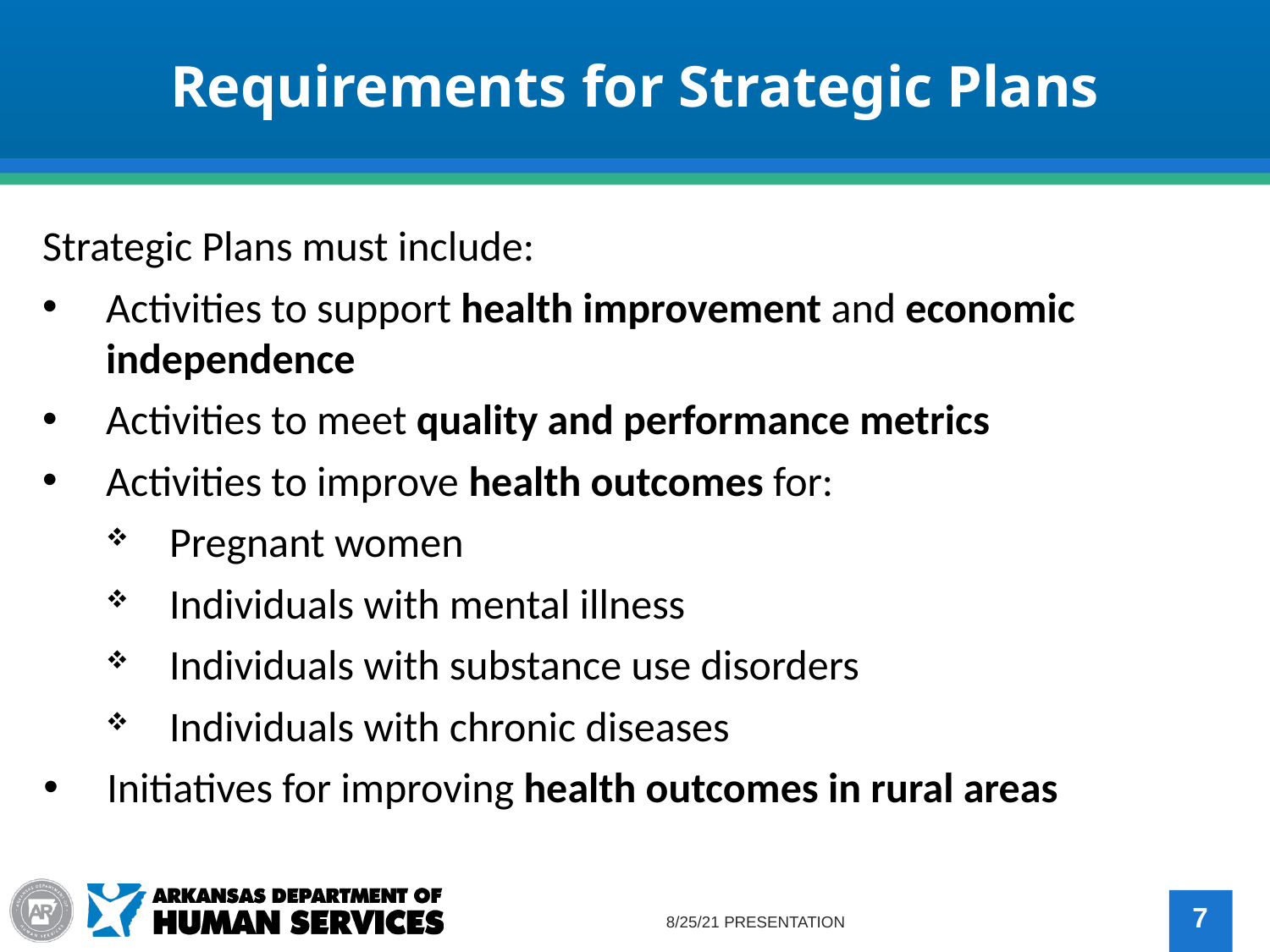

Requirements for Strategic Plans

Strategic Plans must include:
Activities to support health improvement and economic independence
Activities to meet quality and performance metrics
Activities to improve health outcomes for:
Pregnant women
Individuals with mental illness
Individuals with substance use disorders
Individuals with chronic diseases
Initiatives for improving health outcomes in rural areas
8/25/21 PRESENTATION